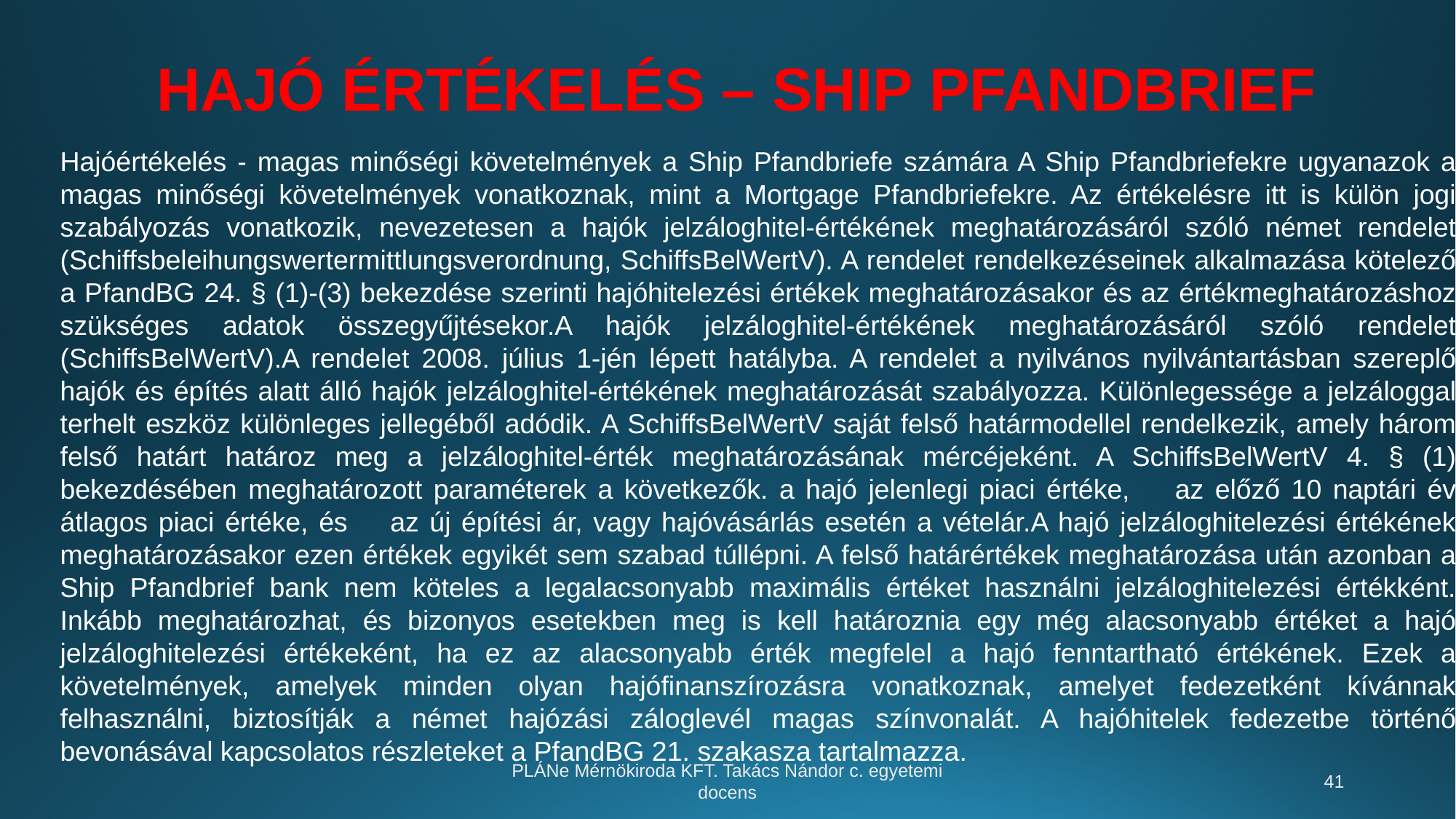

# HAJÓ ÉRTÉKELÉS – SHIP PFANDBRIEF
Hajóértékelés - magas minőségi követelmények a Ship Pfandbriefe számára A Ship Pfandbriefekre ugyanazok a magas minőségi követelmények vonatkoznak, mint a Mortgage Pfandbriefekre. Az értékelésre itt is külön jogi szabályozás vonatkozik, nevezetesen a hajók jelzáloghitel-értékének meghatározásáról szóló német rendelet (Schiffsbeleihungswertermittlungsverordnung, SchiffsBelWertV). A rendelet rendelkezéseinek alkalmazása kötelező a PfandBG 24. § (1)-(3) bekezdése szerinti hajóhitelezési értékek meghatározásakor és az értékmeghatározáshoz szükséges adatok összegyűjtésekor.A hajók jelzáloghitel-értékének meghatározásáról szóló rendelet (SchiffsBelWertV).A rendelet 2008. július 1-jén lépett hatályba. A rendelet a nyilvános nyilvántartásban szereplő hajók és építés alatt álló hajók jelzáloghitel-értékének meghatározását szabályozza. Különlegessége a jelzáloggal terhelt eszköz különleges jellegéből adódik. A SchiffsBelWertV saját felső határmodellel rendelkezik, amely három felső határt határoz meg a jelzáloghitel-érték meghatározásának mércéjeként. A SchiffsBelWertV 4. § (1) bekezdésében meghatározott paraméterek a következők. a hajó jelenlegi piaci értéke,    az előző 10 naptári év átlagos piaci értéke, és    az új építési ár, vagy hajóvásárlás esetén a vételár.A hajó jelzáloghitelezési értékének meghatározásakor ezen értékek egyikét sem szabad túllépni. A felső határértékek meghatározása után azonban a Ship Pfandbrief bank nem köteles a legalacsonyabb maximális értéket használni jelzáloghitelezési értékként. Inkább meghatározhat, és bizonyos esetekben meg is kell határoznia egy még alacsonyabb értéket a hajó jelzáloghitelezési értékeként, ha ez az alacsonyabb érték megfelel a hajó fenntartható értékének. Ezek a követelmények, amelyek minden olyan hajófinanszírozásra vonatkoznak, amelyet fedezetként kívánnak felhasználni, biztosítják a német hajózási záloglevél magas színvonalát. A hajóhitelek fedezetbe történő bevonásával kapcsolatos részleteket a PfandBG 21. szakasza tartalmazza.
PLÁNe Mérnökiroda KFT. Takács Nándor c. egyetemi docens
41